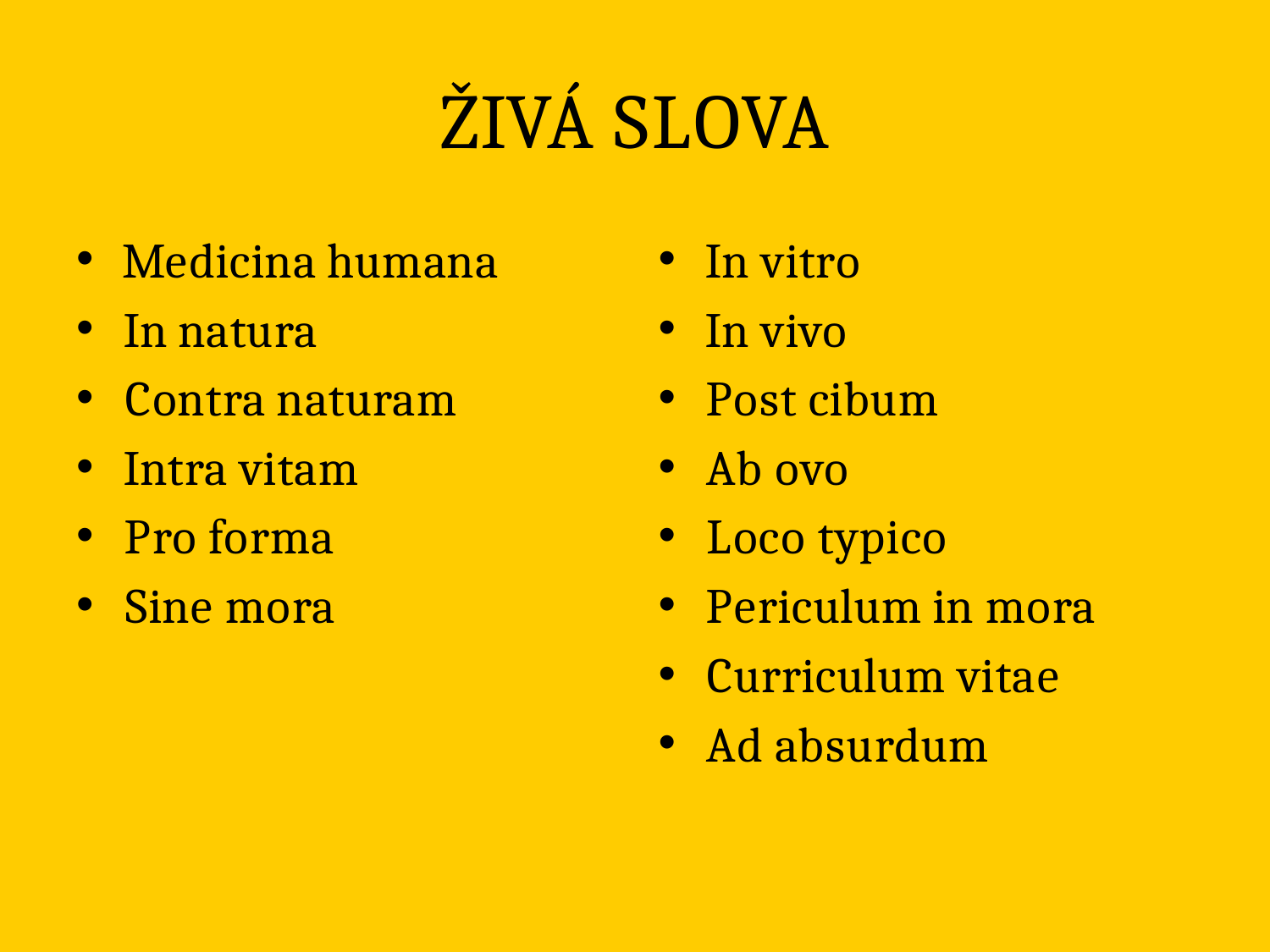

# ŽIVÁ SLOVA
Medicina humana
In natura
Contra naturam
Intra vitam
Pro forma
Sine mora

In vitro
In vivo
Post cibum
Ab ovo
Loco typico
Periculum in mora
Curriculum vitae
Ad absurdum